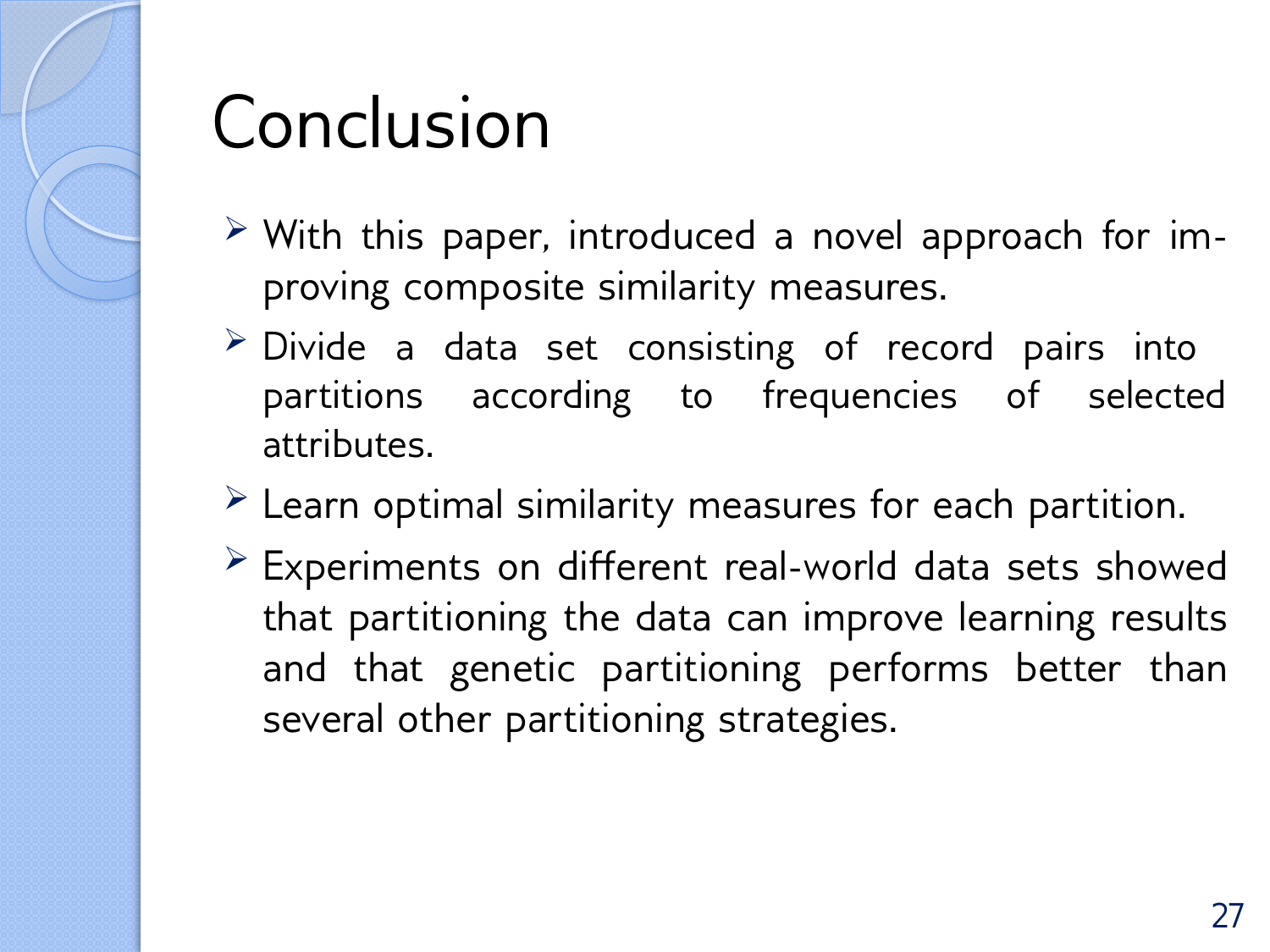

# Conclusion
With this paper, introduced a novel approach for im-proving composite similarity measures.
Divide a data set consisting of record pairs into  partitions according to frequencies of selected attributes.
Learn optimal similarity measures for each partition.
Experiments on different real-world data sets showed that partitioning the data can improve learning results and that genetic partitioning performs better than several other partitioning strategies.
27